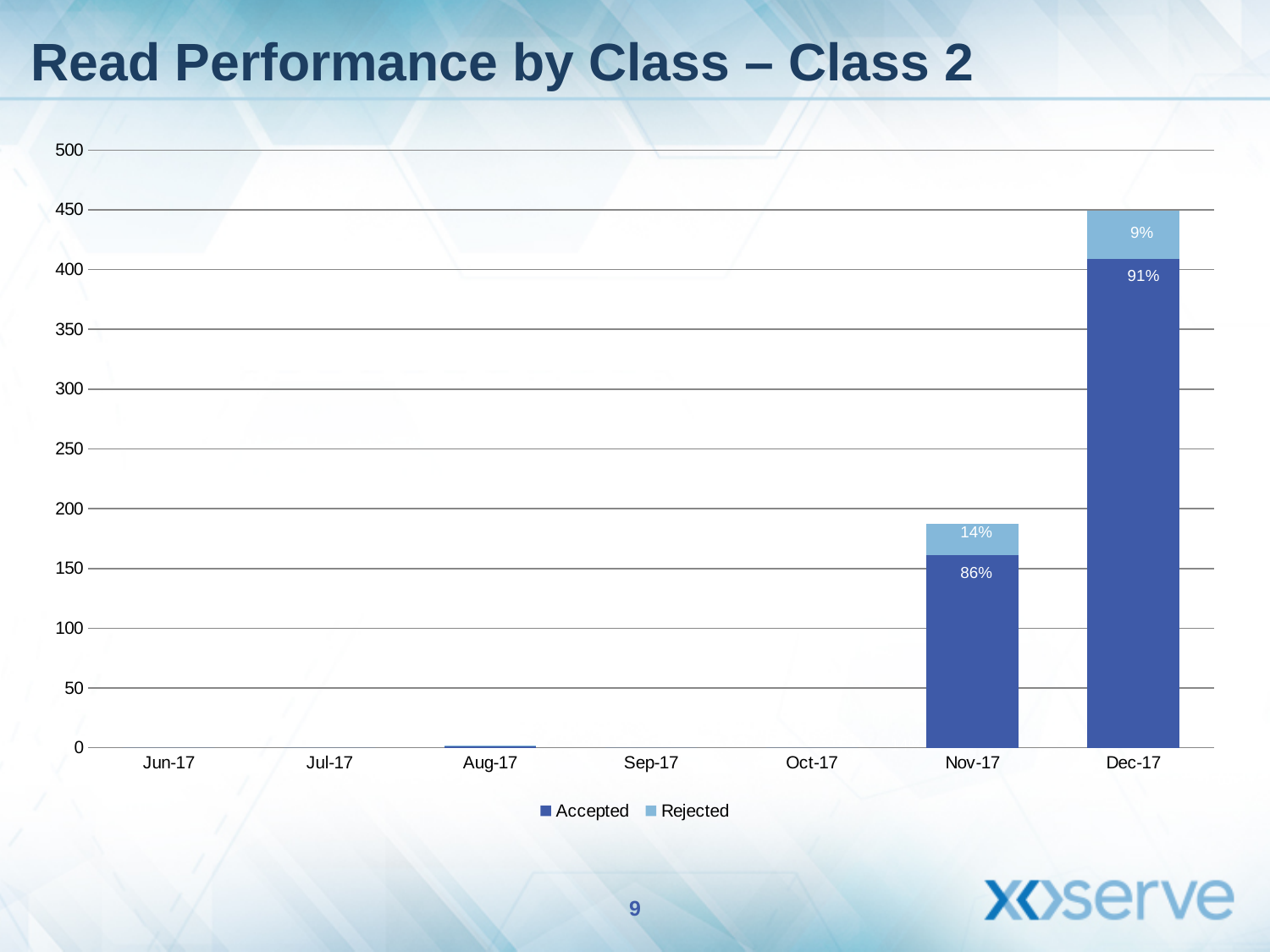

# Read Performance by Class – Class 2

### Chart

| Category | Accepted  | Rejected |
|---|---|---|
| 42887 | 0.0 | 0.0 |
| 42917 | 0.0 | 0.0 |
| 42948 | 1.0 | 1.0 |
| 42979 | 0.0 | 0.0 |
| 43009 | 0.0 | 0.0 |
| 43040 | 161.0 | 26.0 |
| 43070 | 409.0 | 40.0 |
9%
91%
91%
14%
86%
86%
9%
14%
9